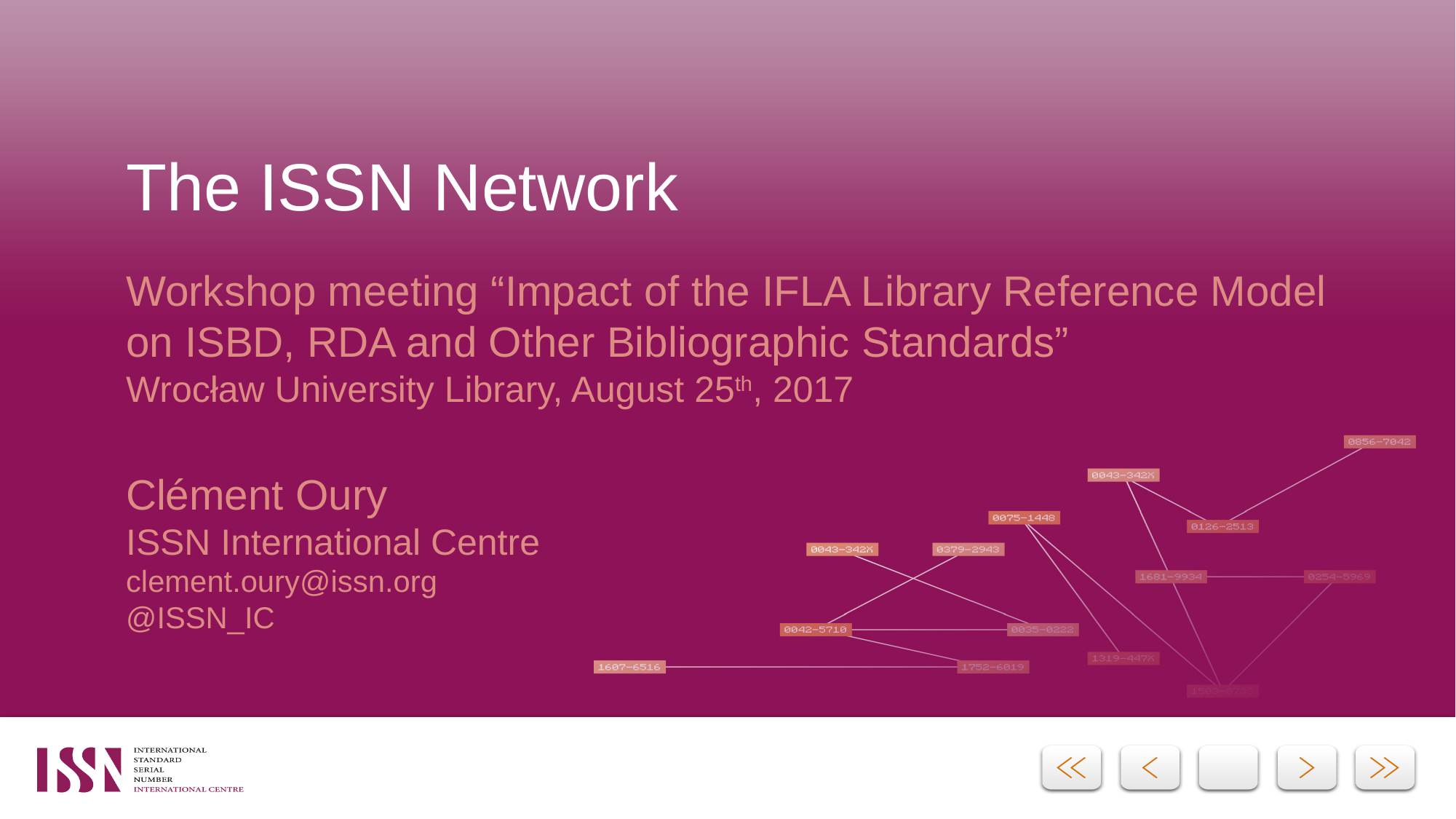

The ISSN Network
Workshop meeting “Impact of the IFLA Library Reference Model on ISBD, RDA and Other Bibliographic Standards”
Wrocław University Library, August 25th, 2017

Clément Oury
ISSN International Centre
clement.oury@issn.org
@ISSN_IC